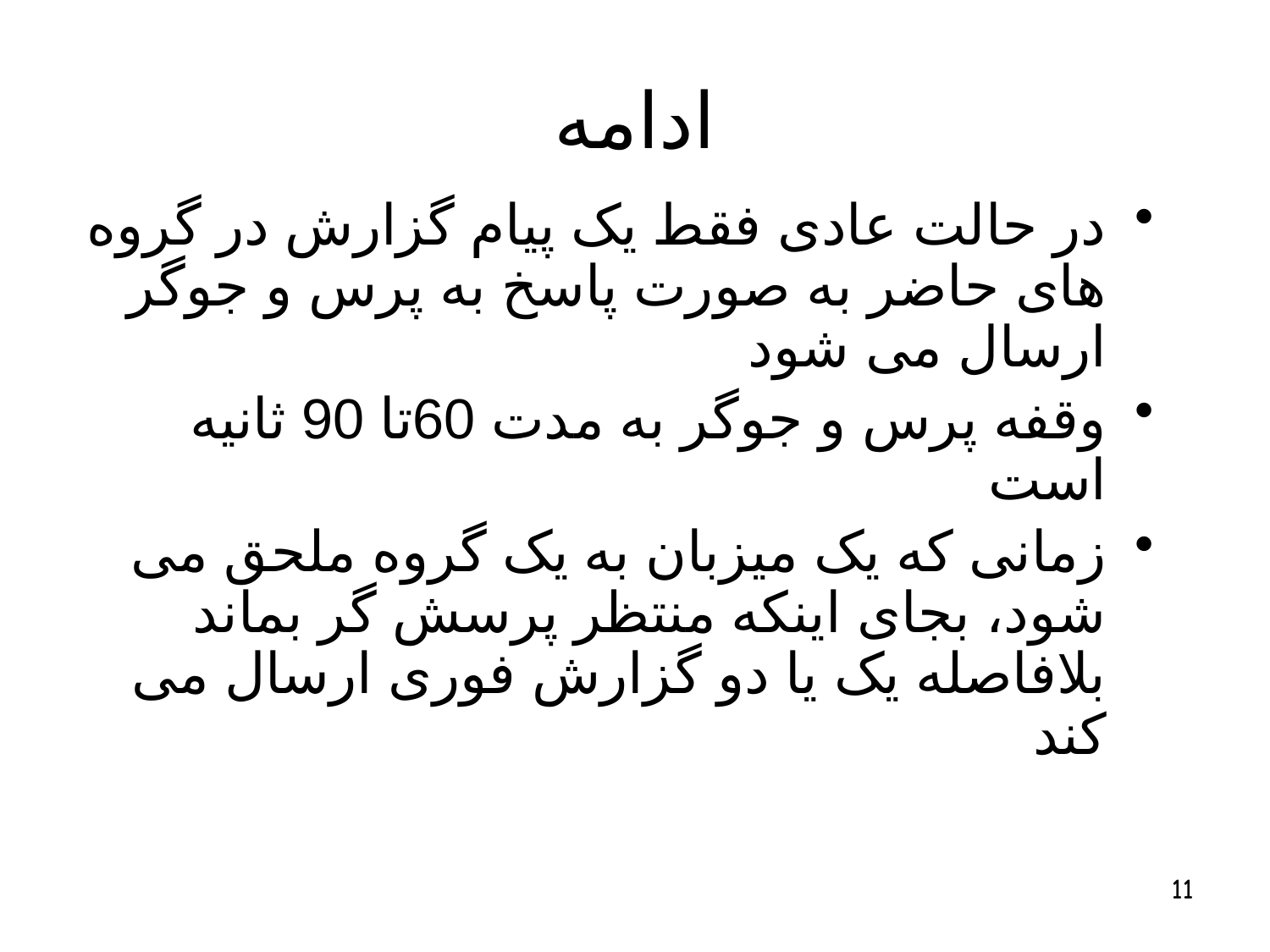

# ادامه
در حالت عادی فقط یک پیام گزارش در گروه های حاضر به صورت پاسخ به پرس و جوگر ارسال می شود
وقفه پرس و جوگر به مدت 60تا 90 ثانیه است
زمانی که یک میزبان به یک گروه ملحق می شود، بجای اینکه منتظر پرسش گر بماند بلافاصله یک یا دو گزارش فوری ارسال می کند
11